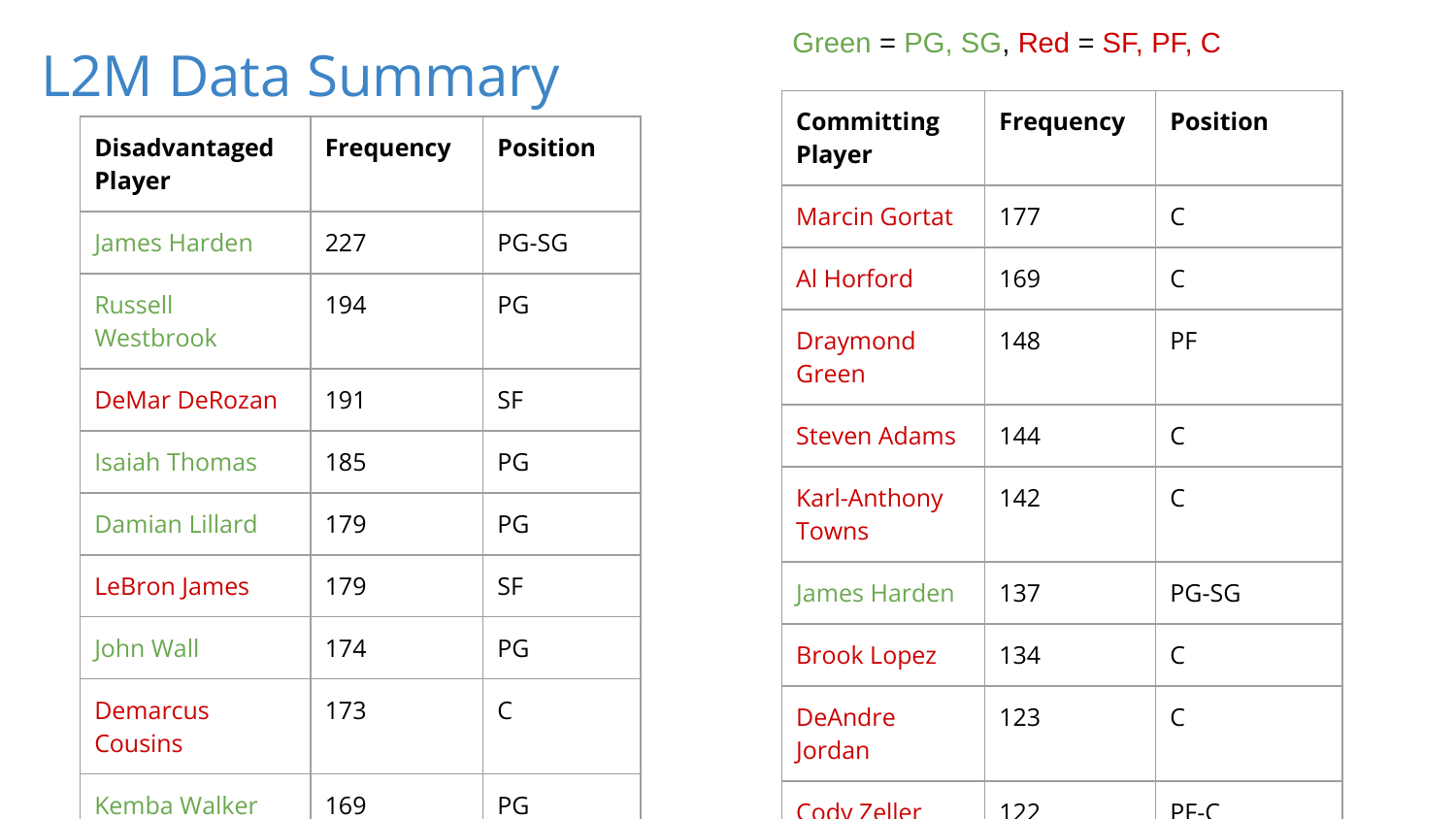

Green = PG, SG, Red = SF, PF, C
# L2M Data Summary
| Committing Player | Frequency | Position |
| --- | --- | --- |
| Marcin Gortat | 177 | C |
| Al Horford | 169 | C |
| Draymond Green | 148 | PF |
| Steven Adams | 144 | C |
| Karl-Anthony Towns | 142 | C |
| James Harden | 137 | PG-SG |
| Brook Lopez | 134 | C |
| DeAndre Jordan | 123 | C |
| Cody Zeller | 122 | PF-C |
| Disadvantaged Player | Frequency | Position |
| --- | --- | --- |
| James Harden | 227 | PG-SG |
| Russell Westbrook | 194 | PG |
| DeMar DeRozan | 191 | SF |
| Isaiah Thomas | 185 | PG |
| Damian Lillard | 179 | PG |
| LeBron James | 179 | SF |
| John Wall | 174 | PG |
| Demarcus Cousins | 173 | C |
| Kemba Walker | 169 | PG |